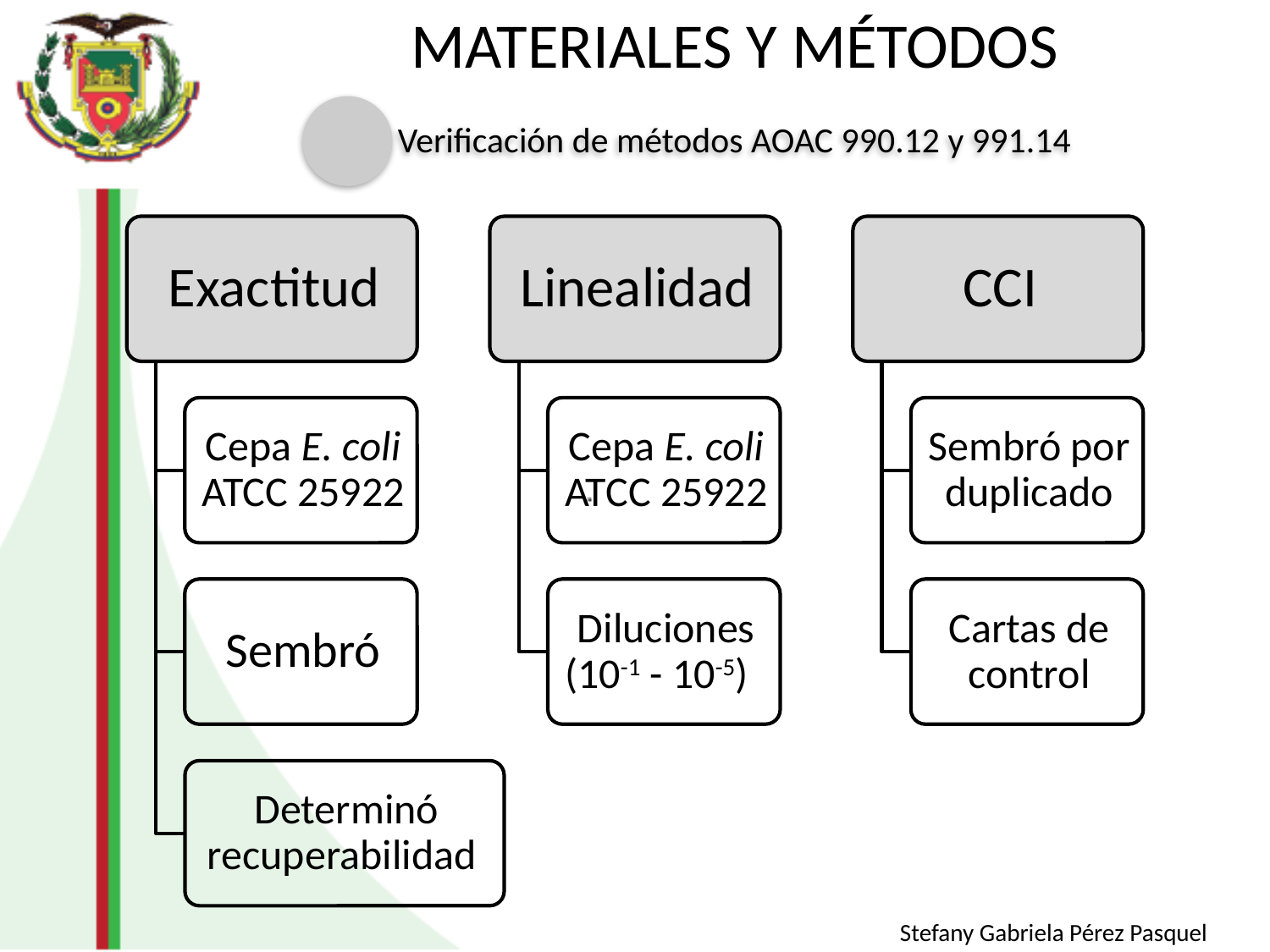

# MATERIALES Y MÉTODOS
Verificación de métodos AOAC 990.12 y 991.14
Exactitud
Cepa E. coli ATCC 25922
Sembró
Determinó recuperabilidad
Linealidad
Cepa E. coli ATCC 25922
Diluciones (10-1 - 10-5)
CCI
Sembró por duplicado
Cartas de control
Stefany Gabriela Pérez Pasquel